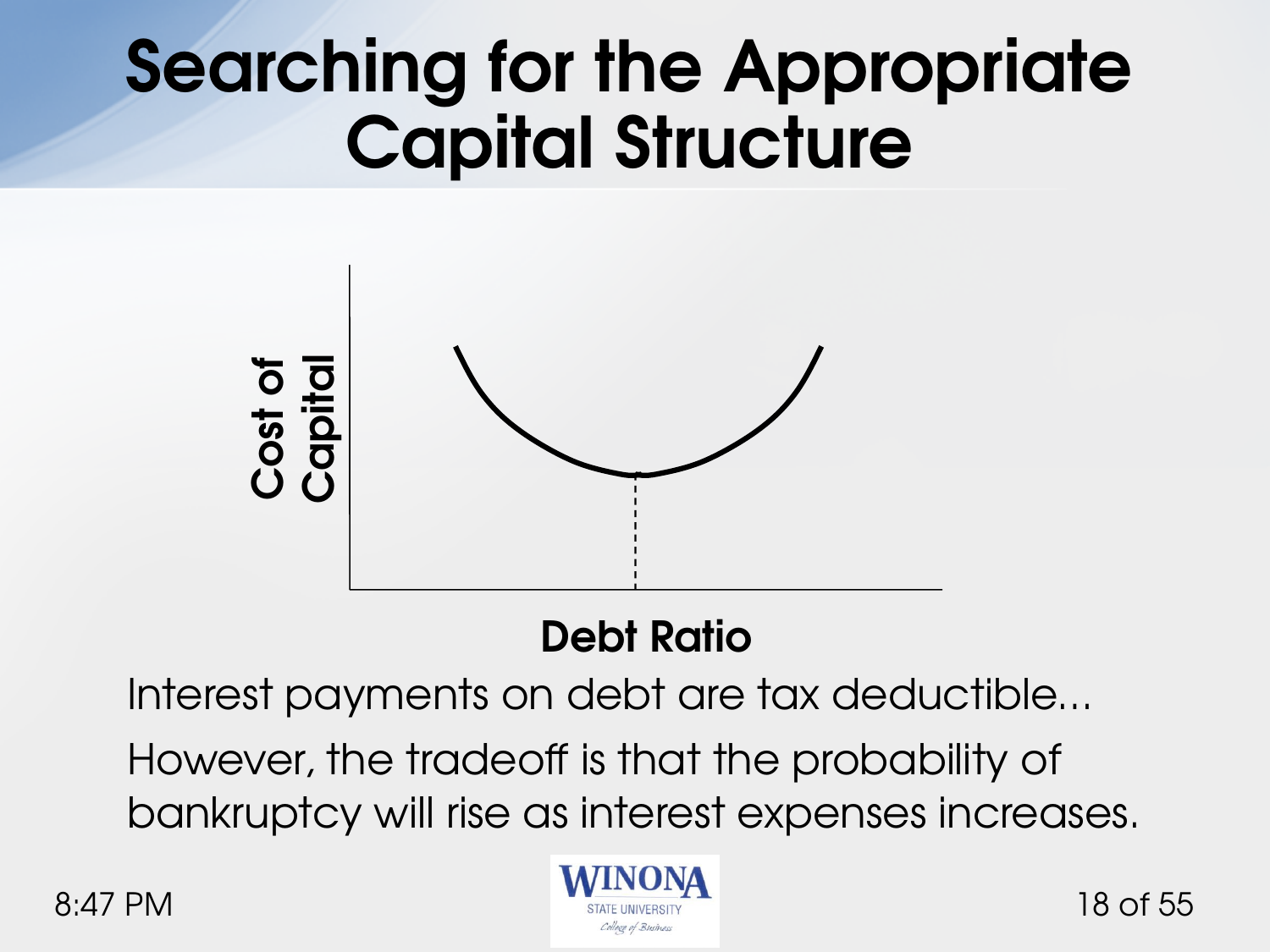

Searching for the Appropriate Capital Structure

Cost of Capital

Debt Ratio

Interest payments on debt are tax deductible…
However, the tradeoff is that the probability of bankruptcy will rise as interest expenses increases.